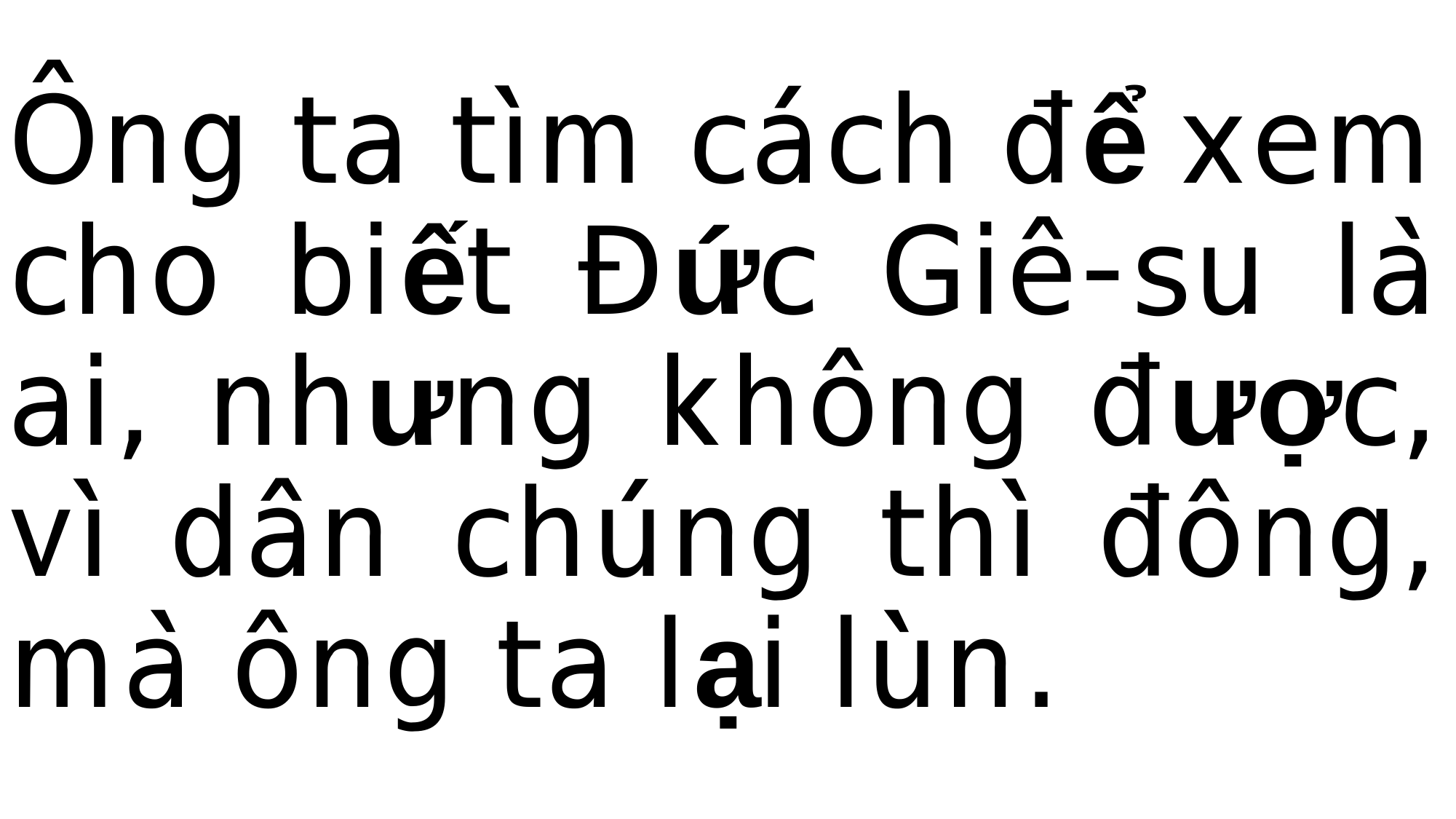

# Ông ta tìm cách để xem cho biết Đức Giê-su là ai, nhưng không được, vì dân chúng thì đông, mà ông ta lại lùn.